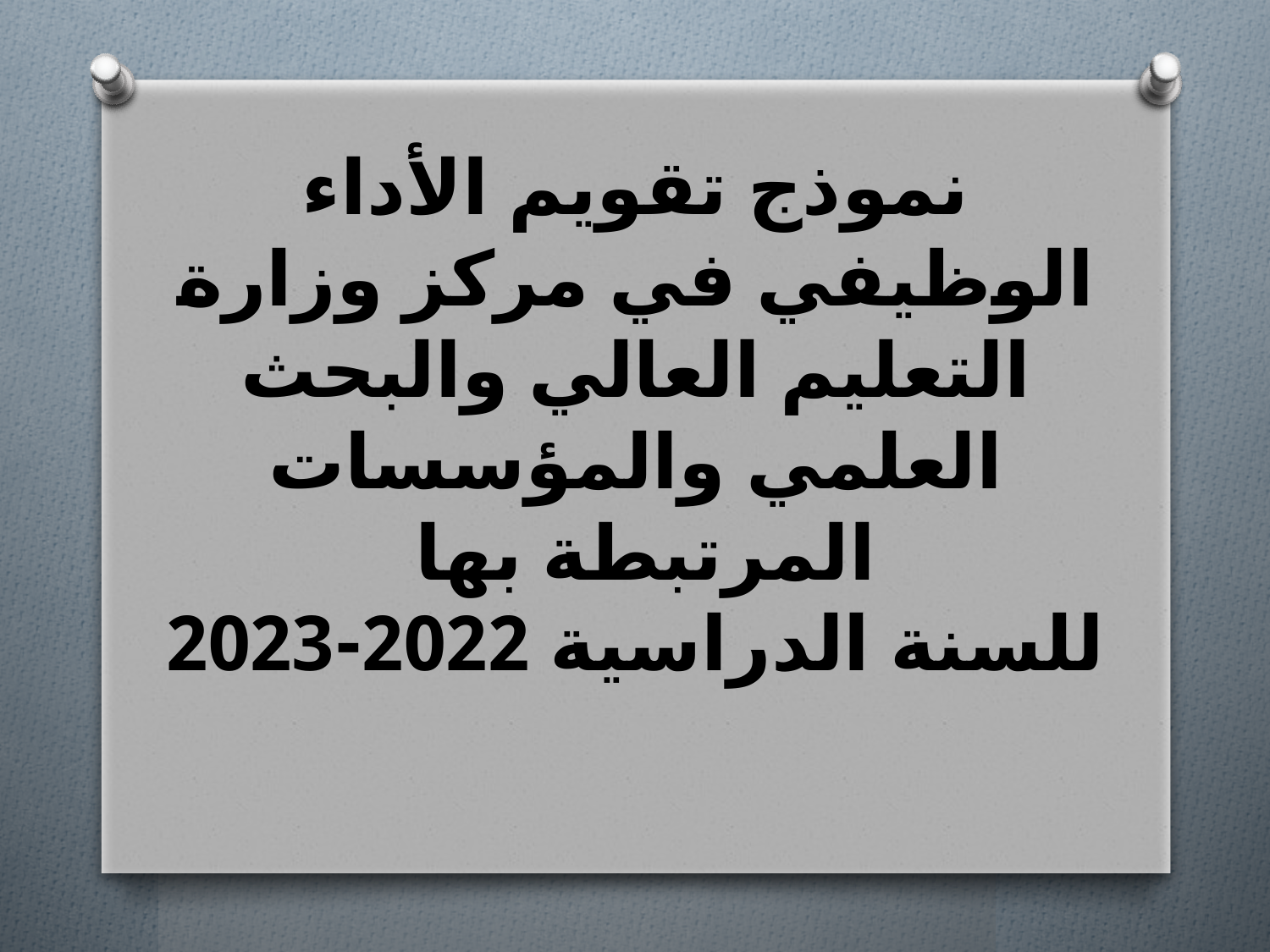

# نموذج تقويم الأداء الوظيفي في مركز وزارة التعليم العالي والبحث العلمي والمؤسسات المرتبطة بها للسنة الدراسية 2022-2023